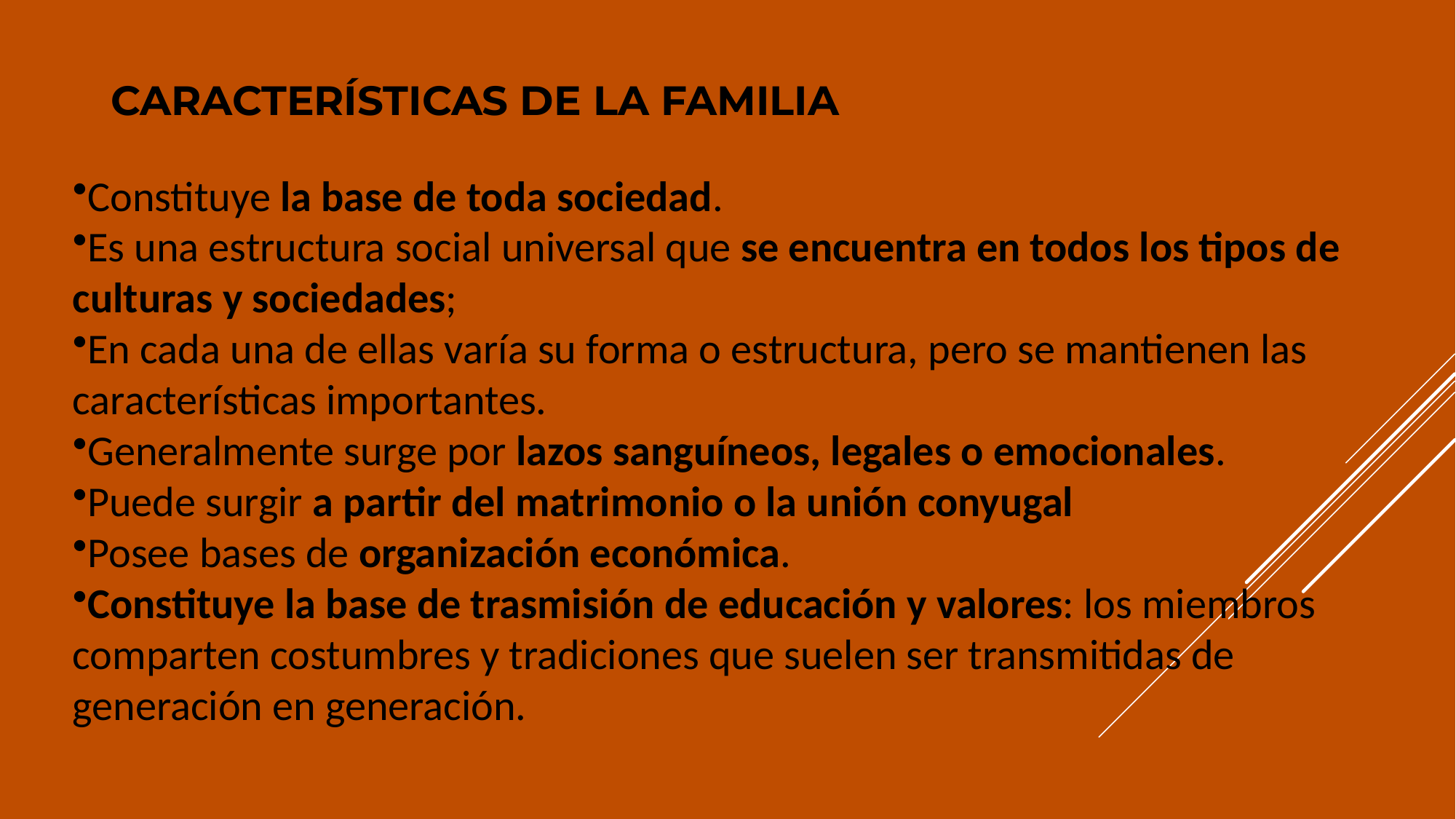

# Características de la familia

Constituye la base de toda sociedad.
Es una estructura social universal que se encuentra en todos los tipos de culturas y sociedades;
En cada una de ellas varía su forma o estructura, pero se mantienen las características importantes.
Generalmente surge por lazos sanguíneos, legales o emocionales.
Puede surgir a partir del matrimonio o la unión conyugal
Posee bases de organización económica.
Constituye la base de trasmisión de educación y valores: los miembros comparten costumbres y tradiciones que suelen ser transmitidas de generación en generación.